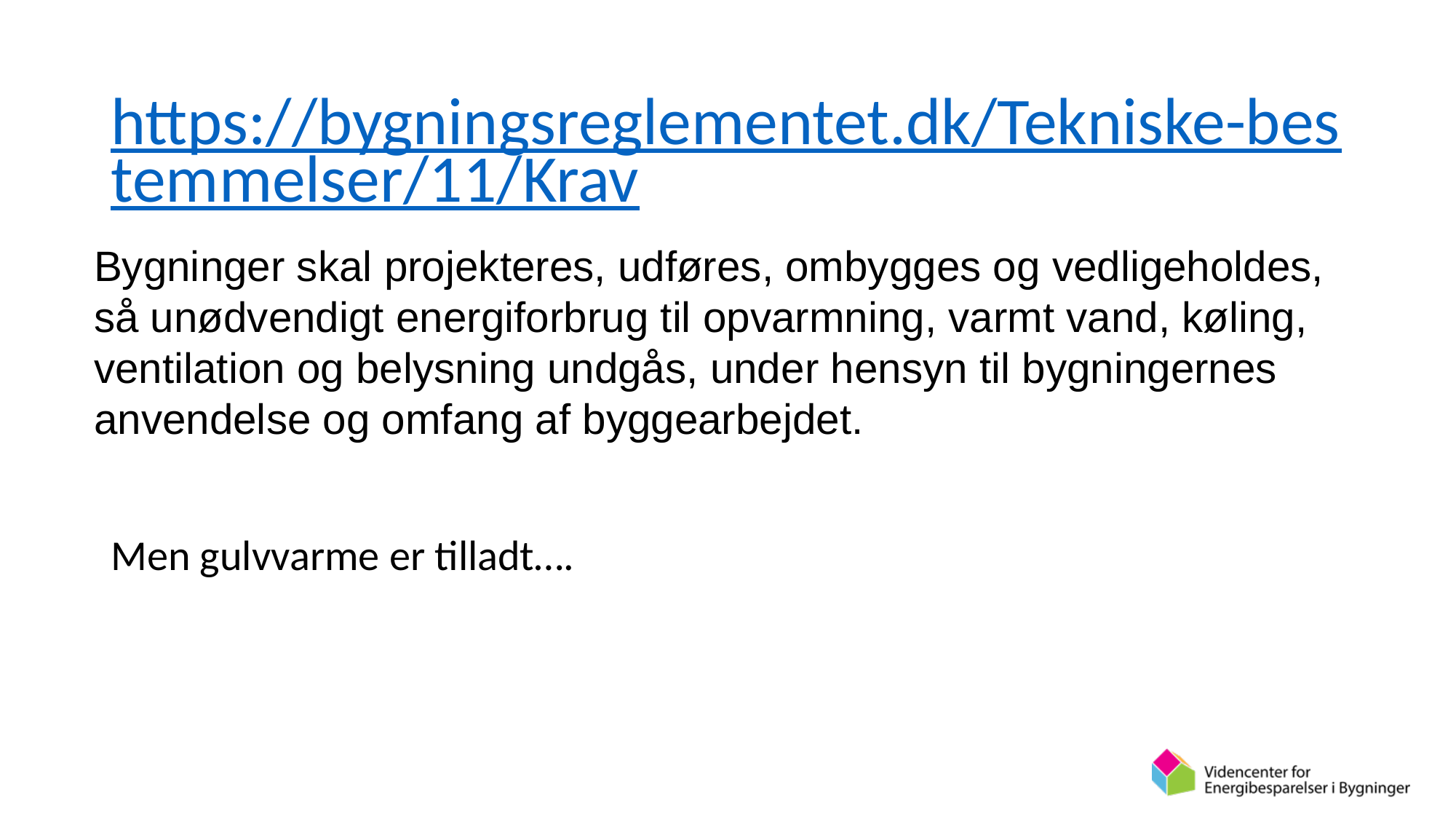

# https://bygningsreglementet.dk/Tekniske-bestemmelser/11/Krav

Men gulvvarme er tilladt….
Bygninger skal projekteres, udføres, ombygges og vedligeholdes, så unødvendigt energiforbrug til opvarmning, varmt vand, køling, ventilation og belysning undgås, under hensyn til bygningernes anvendelse og omfang af byggearbejdet.